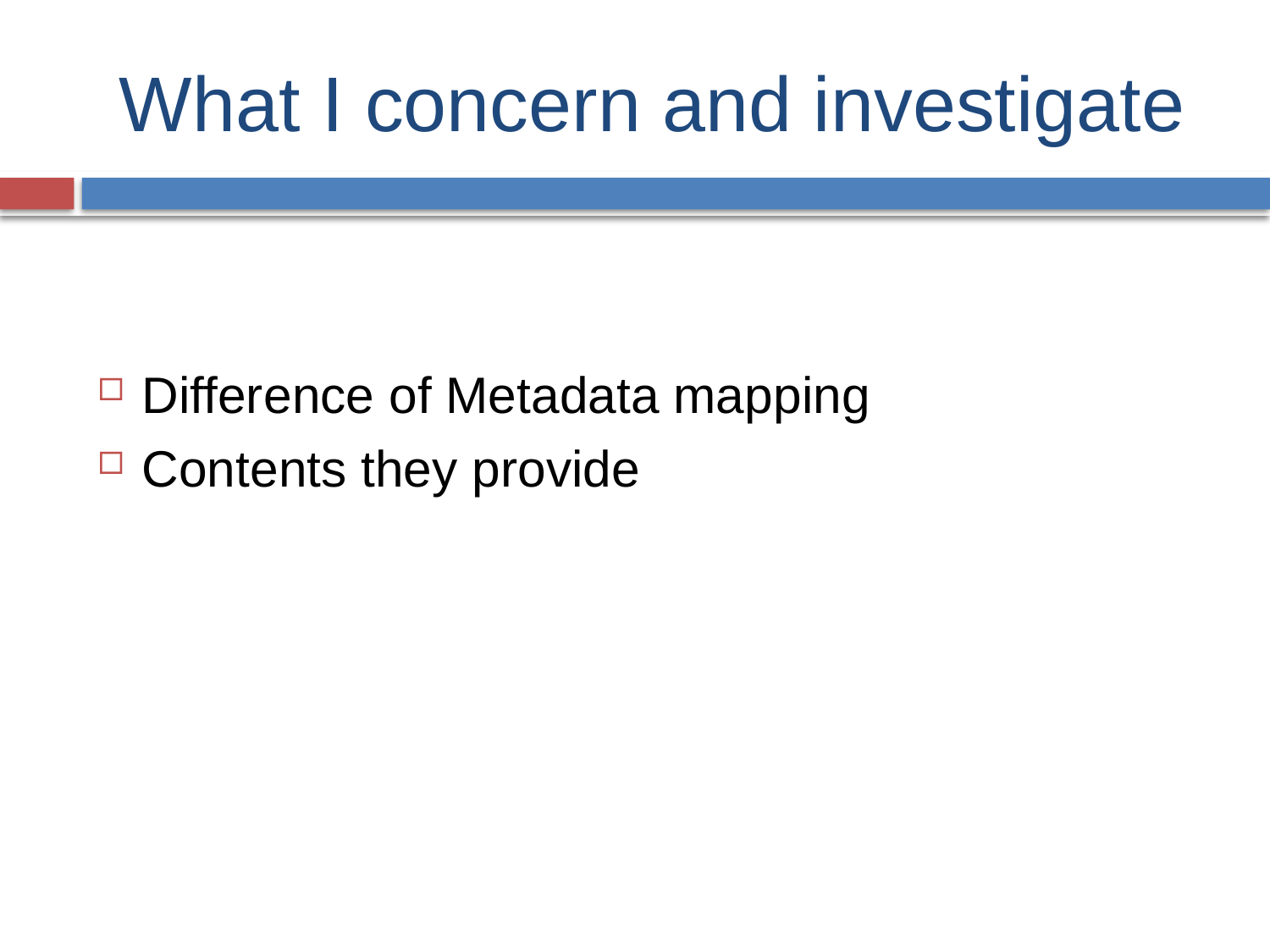

# What I concern and investigate
Difference of Metadata mapping
Contents they provide